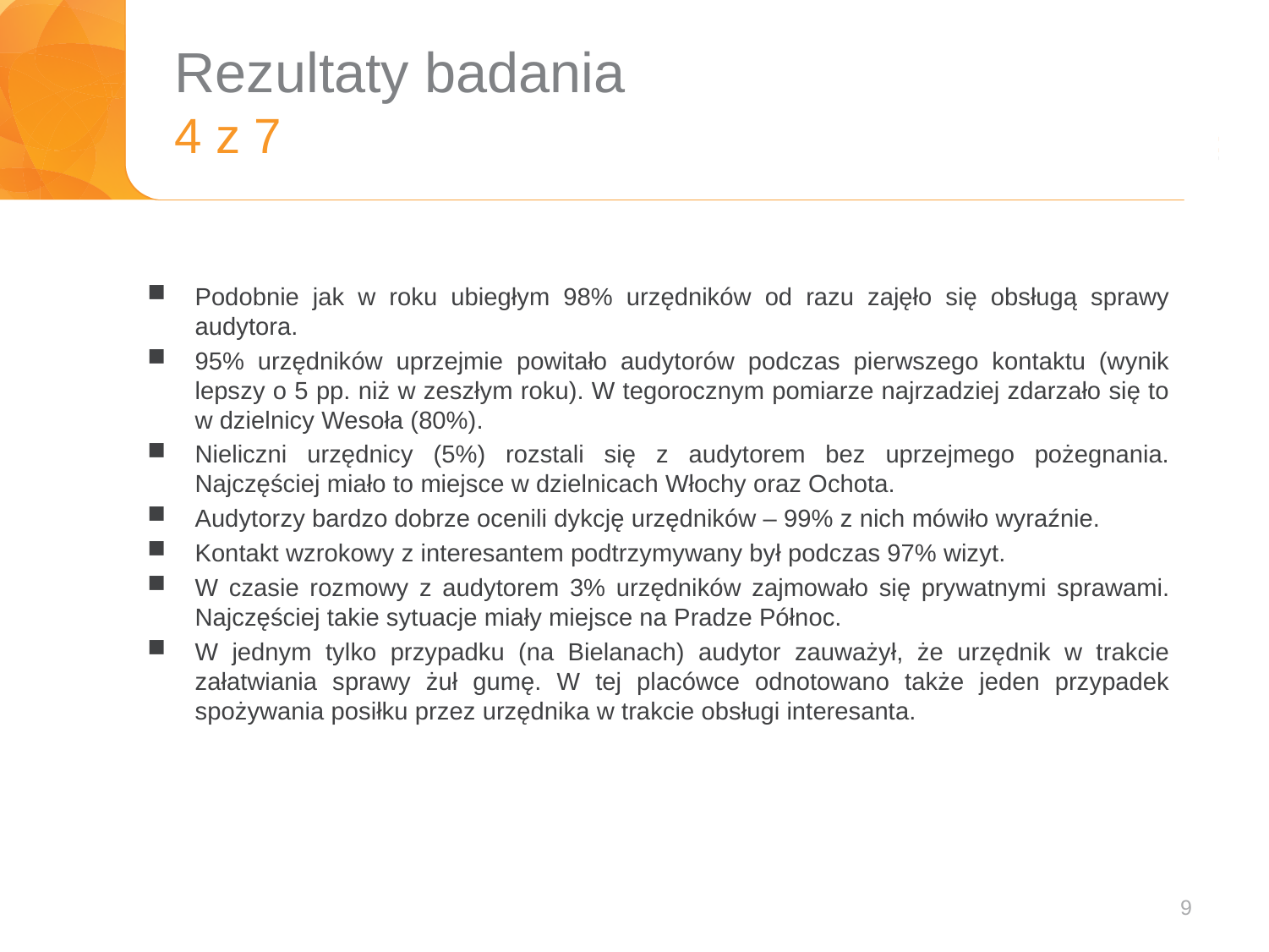

# Rezultaty badania 4 z 7
Podobnie jak w roku ubiegłym 98% urzędników od razu zajęło się obsługą sprawy audytora.
95% urzędników uprzejmie powitało audytorów podczas pierwszego kontaktu (wynik lepszy o 5 pp. niż w zeszłym roku). W tegorocznym pomiarze najrzadziej zdarzało się to w dzielnicy Wesoła (80%).
Nieliczni urzędnicy (5%) rozstali się z audytorem bez uprzejmego pożegnania. Najczęściej miało to miejsce w dzielnicach Włochy oraz Ochota.
Audytorzy bardzo dobrze ocenili dykcję urzędników – 99% z nich mówiło wyraźnie.
Kontakt wzrokowy z interesantem podtrzymywany był podczas 97% wizyt.
W czasie rozmowy z audytorem 3% urzędników zajmowało się prywatnymi sprawami. Najczęściej takie sytuacje miały miejsce na Pradze Północ.
W jednym tylko przypadku (na Bielanach) audytor zauważył, że urzędnik w trakcie załatwiania sprawy żuł gumę. W tej placówce odnotowano także jeden przypadek spożywania posiłku przez urzędnika w trakcie obsługi interesanta.

9